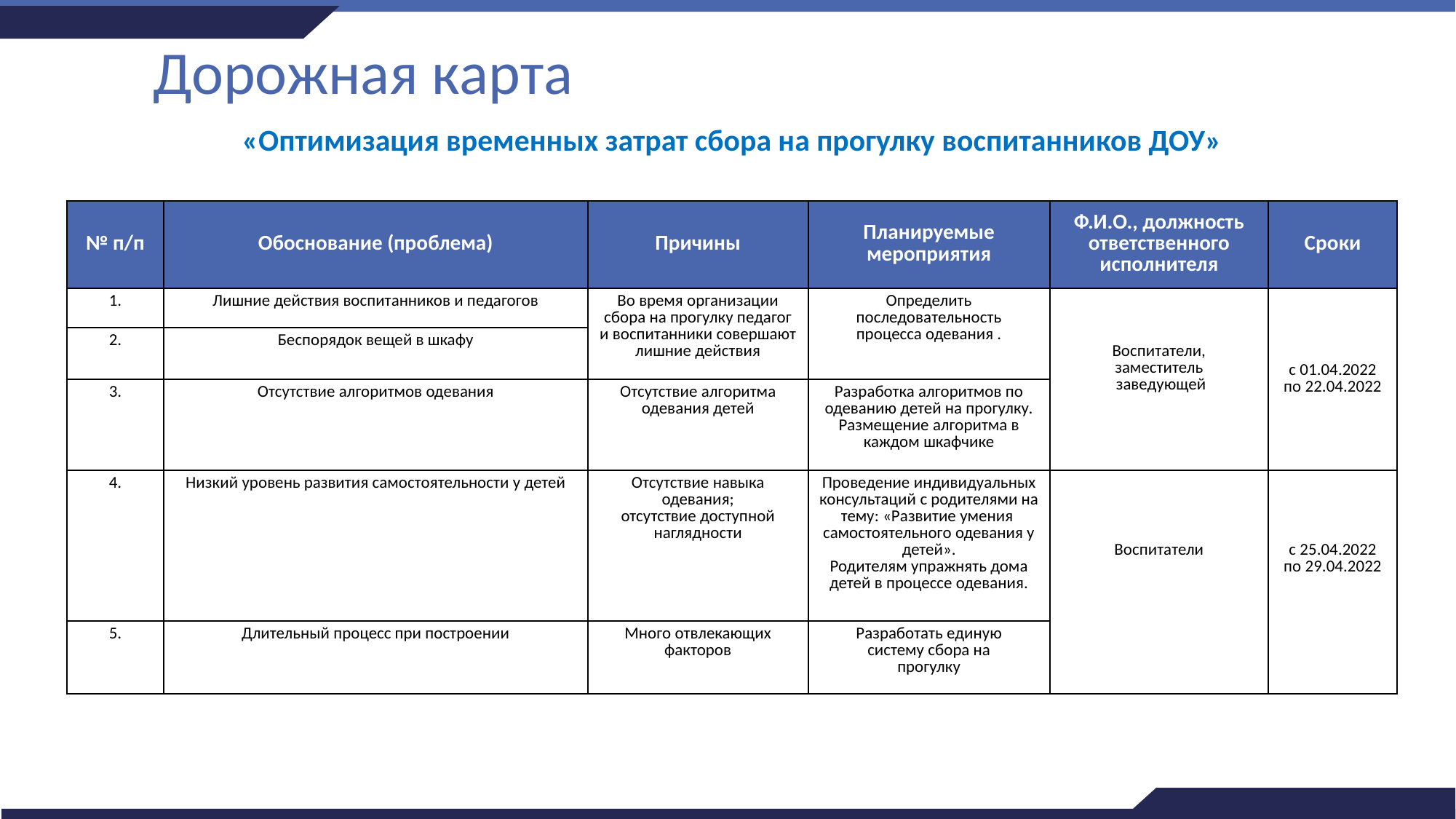

«Оптимизация временных затрат сбора на прогулку воспитанников ДОУ»

# Дорожная карта
| № п/п | Обоснование (проблема) | Причины | Планируемые мероприятия | Ф.И.О., должность ответственного исполнителя | Сроки |
| --- | --- | --- | --- | --- | --- |
| 1. | Лишние действия воспитанников и педагогов | Во время организации сбора на прогулку педагог и воспитанники совершают лишние действия | Определить последовательность процесса одевания . | Воспитатели, заместитель заведующей | с 01.04.2022 по 22.04.2022 |
| 2. | Беспорядок вещей в шкафу |  |  |  |  |
| 3. | Отсутствие алгоритмов одевания | Отсутствие алгоритма одевания детей | Разработка алгоритмов по одеванию детей на прогулку. Размещение алгоритма в каждом шкафчике |  |  |
| 4. | Низкий уровень развития самостоятельности у детей | Отсутствие навыка одевания; отсутствие доступной наглядности | Проведение индивидуальных консультаций с родителями на тему: «Развитие умения самостоятельного одевания у детей». Родителям упражнять дома детей в процессе одевания. | Воспитатели | с 25.04.2022 по 29.04.2022 |
| 5. | Длительный процесс при построении | Много отвлекающих факторов | Разработать единую систему сбора на прогулку |  |  |
05
04